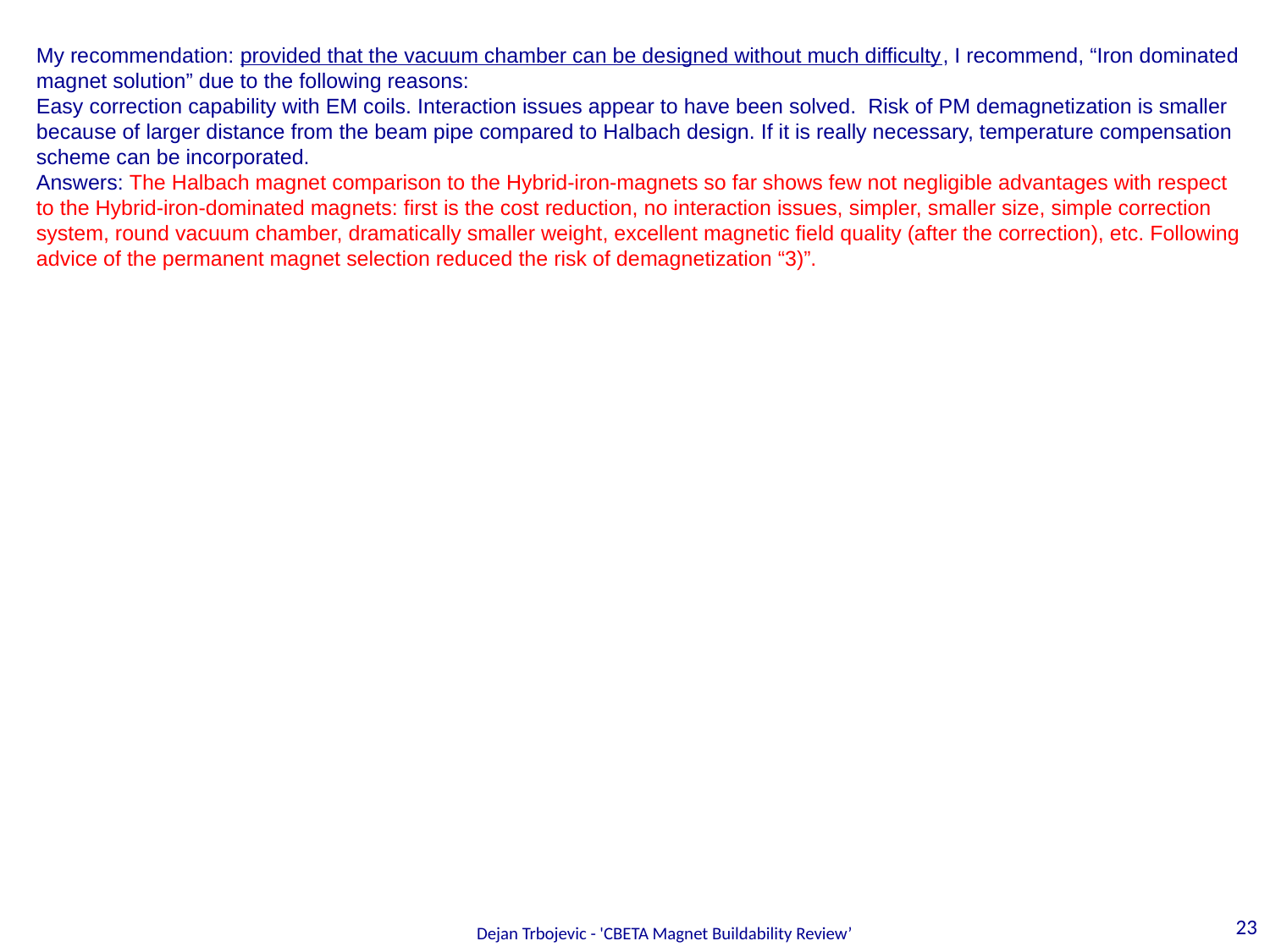

My recommendation: provided that the vacuum chamber can be designed without much difficulty, I recommend, “Iron dominated magnet solution” due to the following reasons:
Easy correction capability with EM coils. Interaction issues appear to have been solved.  Risk of PM demagnetization is smaller because of larger distance from the beam pipe compared to Halbach design. If it is really necessary, temperature compensation scheme can be incorporated.
Answers: The Halbach magnet comparison to the Hybrid-iron-magnets so far shows few not negligible advantages with respect to the Hybrid-iron-dominated magnets: first is the cost reduction, no interaction issues, simpler, smaller size, simple correction system, round vacuum chamber, dramatically smaller weight, excellent magnetic field quality (after the correction), etc. Following advice of the permanent magnet selection reduced the risk of demagnetization “3)”.

23
Dejan Trbojevic - 'CBETA Magnet Buildability Review’